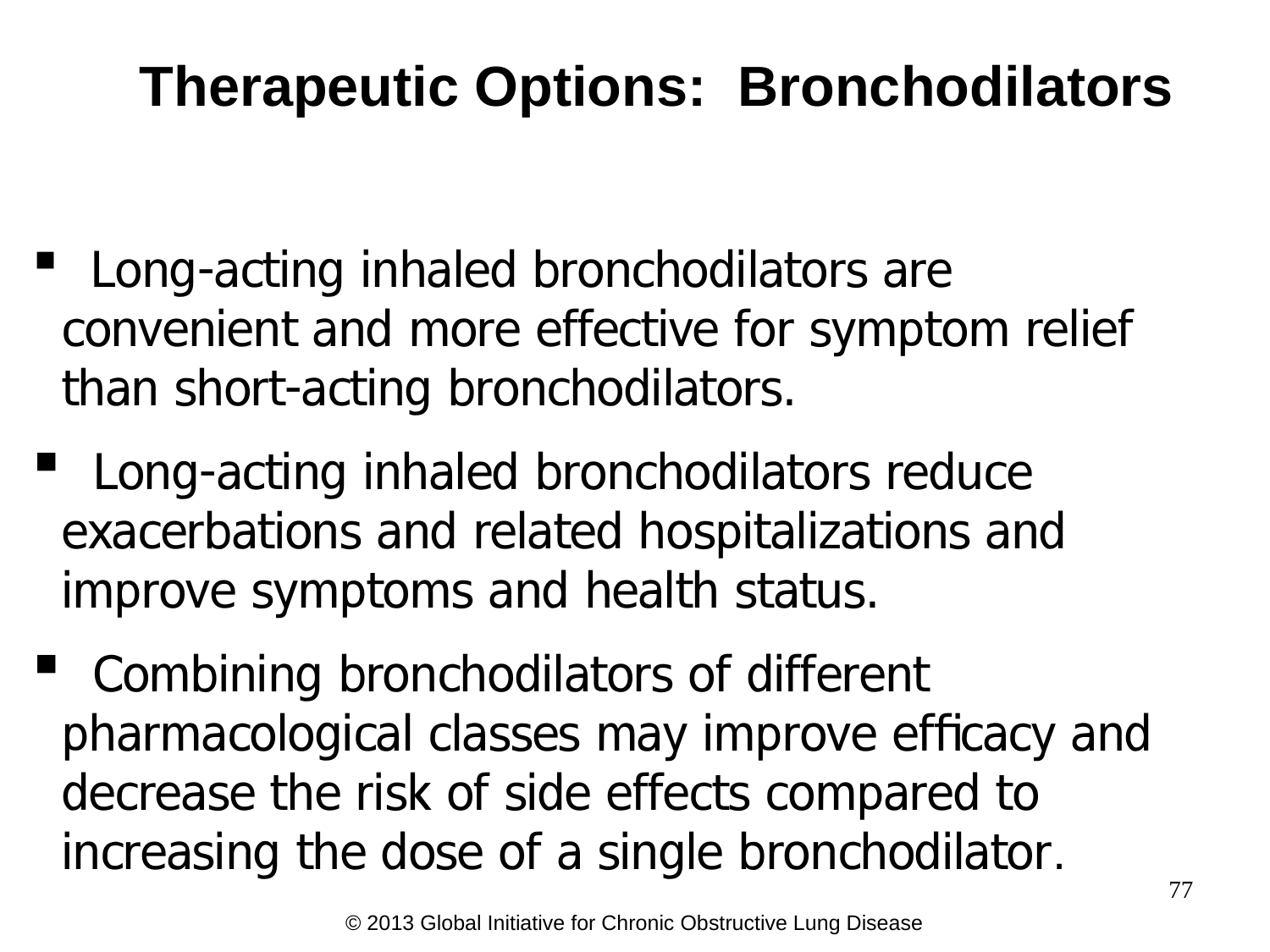

Therapeutic Options:  Bronchodilators
  Long-acting inhaled bronchodilators are 	convenient and more effective for symptom relief 	than short-acting bronchodilators.
  Long-acting inhaled bronchodilators reduce 	exacerbations and related hospitalizations and  	improve symptoms and health status.
  Combining bronchodilators of different 	pharmacological classes may improve efficacy and 	decrease the risk of side effects compared to 	increasing the dose of a single bronchodilator.

77
© 2013 Global Initiative for Chronic Obstructive Lung Disease